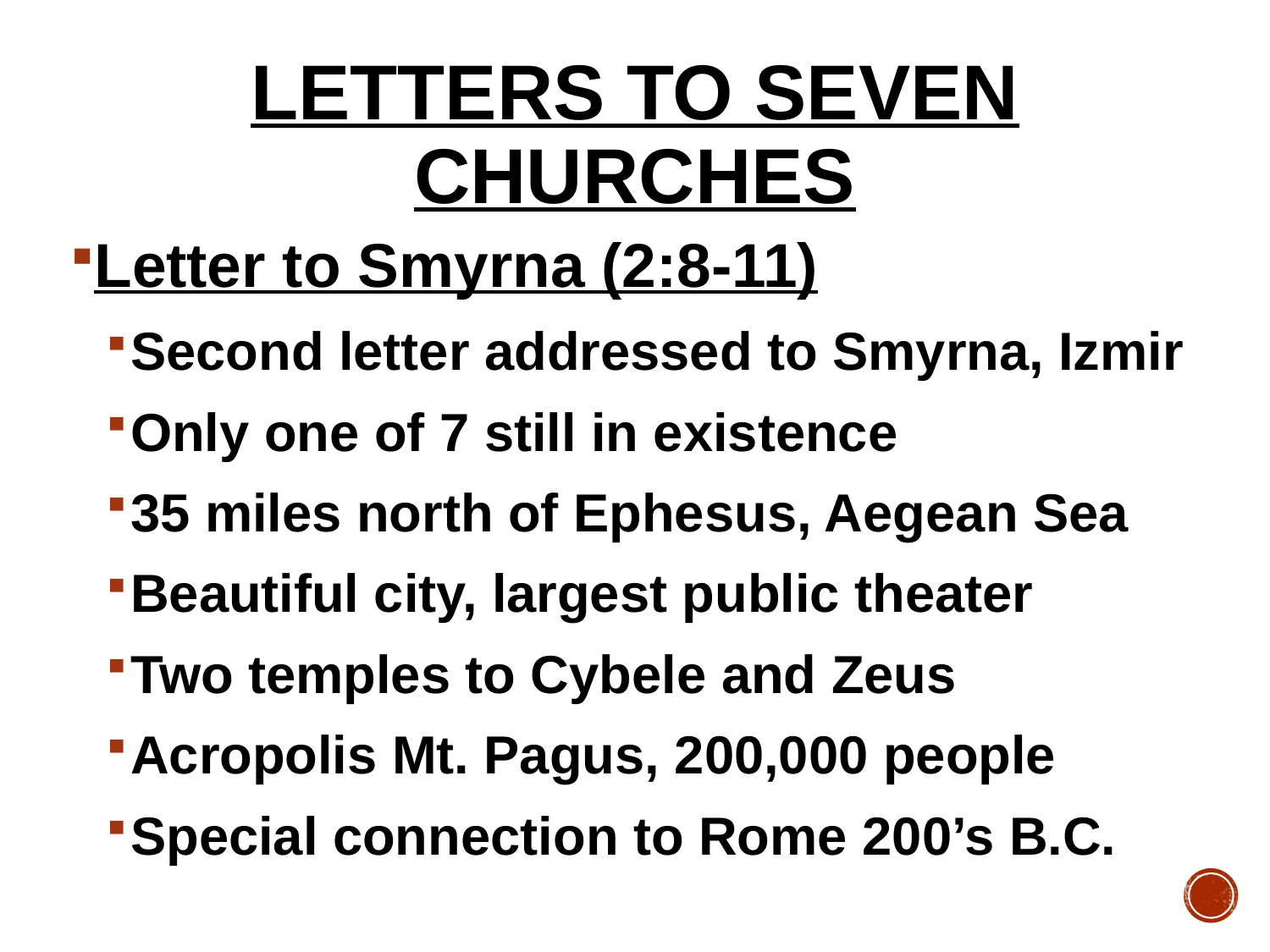

# Letters to Seven Churches
Letter to Smyrna (2:8-11)
Second letter addressed to Smyrna, Izmir
Only one of 7 still in existence
35 miles north of Ephesus, Aegean Sea
Beautiful city, largest public theater
Two temples to Cybele and Zeus
Acropolis Mt. Pagus, 200,000 people
Special connection to Rome 200’s B.C.